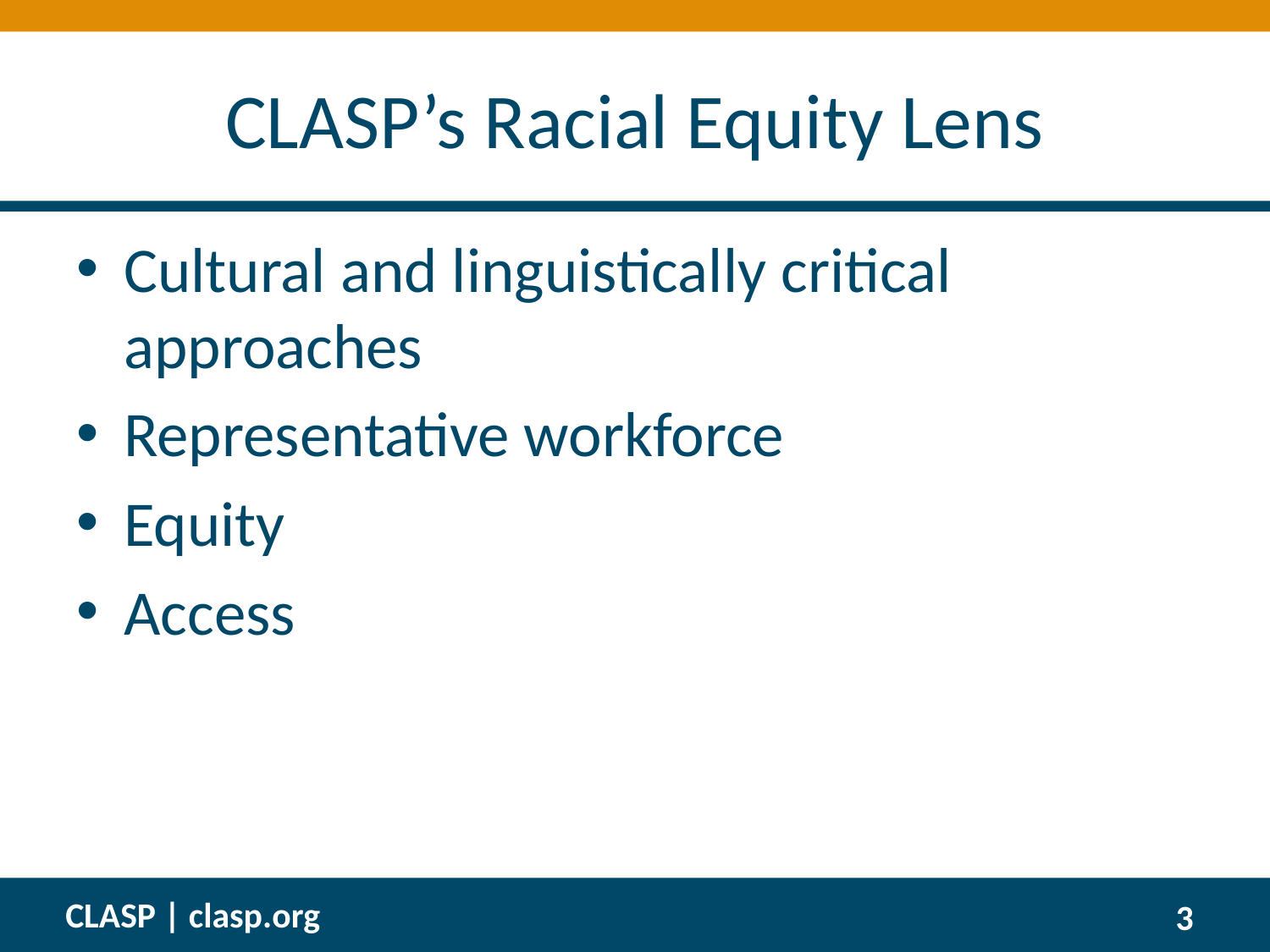

# CLASP’s Racial Equity Lens
Cultural and linguistically critical approaches
Representative workforce
Equity
Access